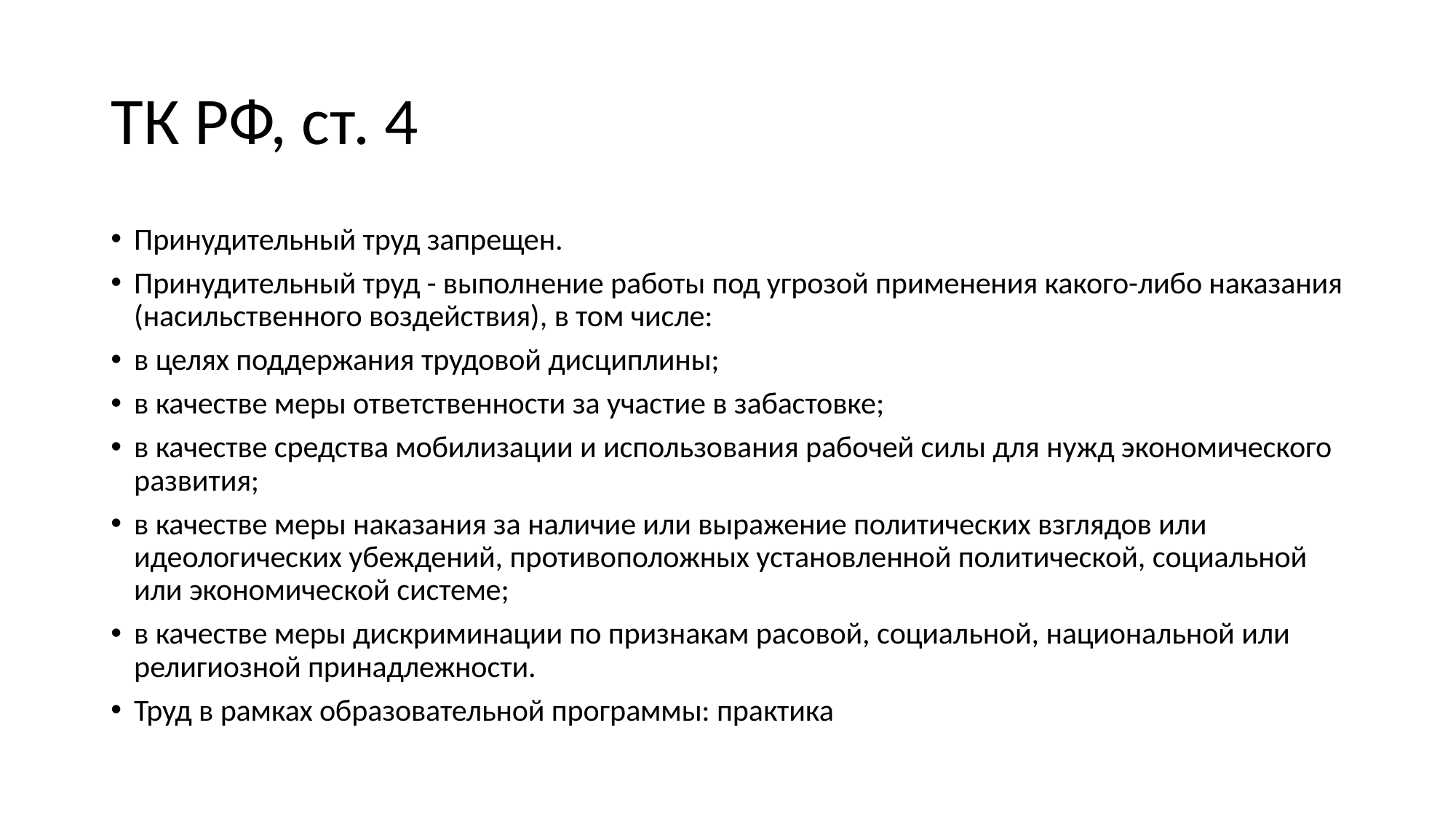

# ТК РФ, ст. 4
Принудительный труд запрещен.
Принудительный труд - выполнение работы под угрозой применения какого-либо наказания (насильственного воздействия), в том числе:
в целях поддержания трудовой дисциплины;
в качестве меры ответственности за участие в забастовке;
в качестве средства мобилизации и использования рабочей силы для нужд экономического развития;
в качестве меры наказания за наличие или выражение политических взглядов или идеологических убеждений, противоположных установленной политической, социальной или экономической системе;
в качестве меры дискриминации по признакам расовой, социальной, национальной или религиозной принадлежности.
Труд в рамках образовательной программы: практика